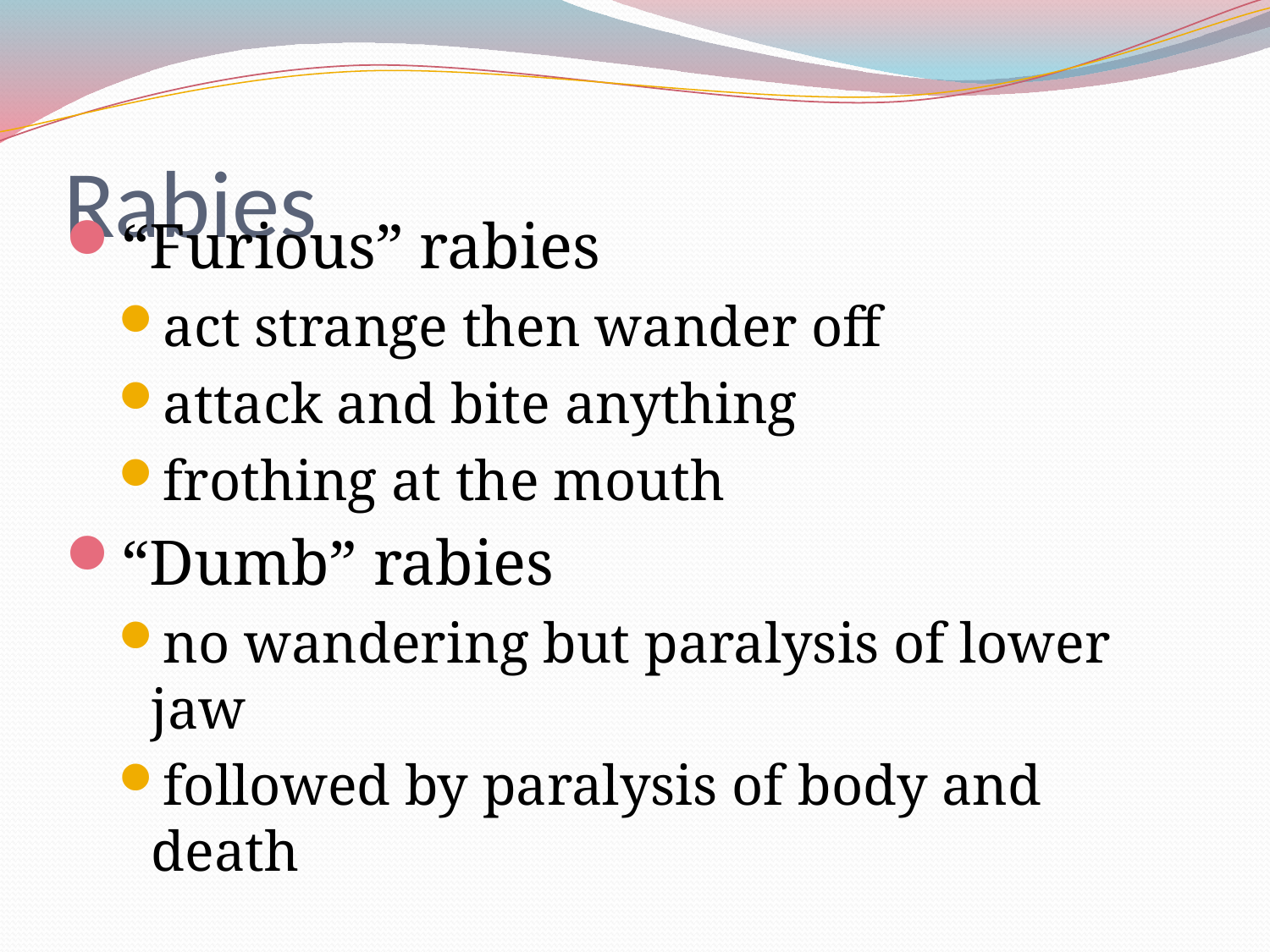

# Rabies
“Furious” rabies
act strange then wander off
attack and bite anything
frothing at the mouth
“Dumb” rabies
no wandering but paralysis of lower jaw
followed by paralysis of body and death